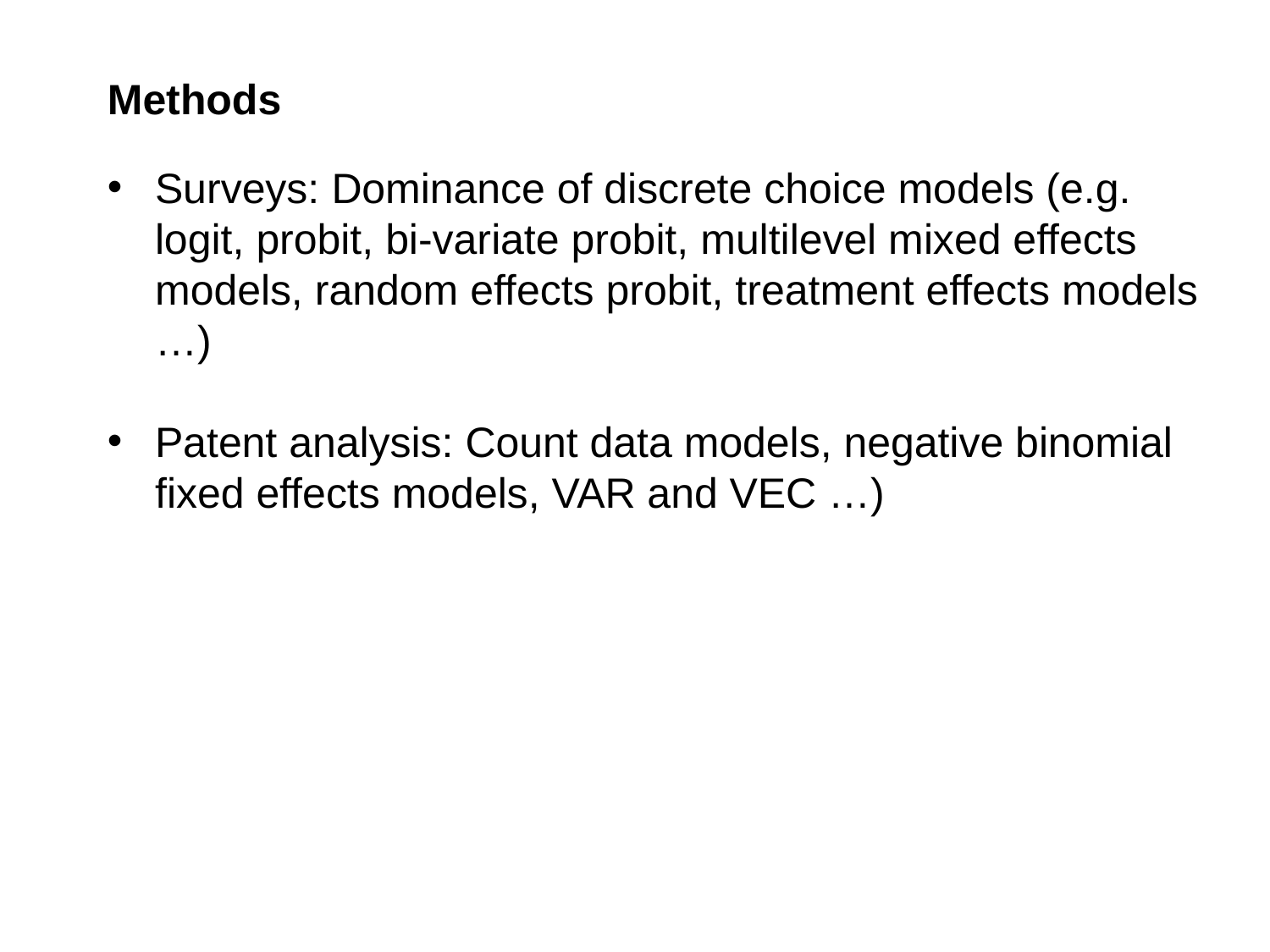

Methods

Surveys: Dominance of discrete choice models (e.g. logit, probit, bi-variate probit, multilevel mixed effects models, random effects probit, treatment effects models …)

Patent analysis: Count data models, negative binomial fixed effects models, VAR and VEC …)